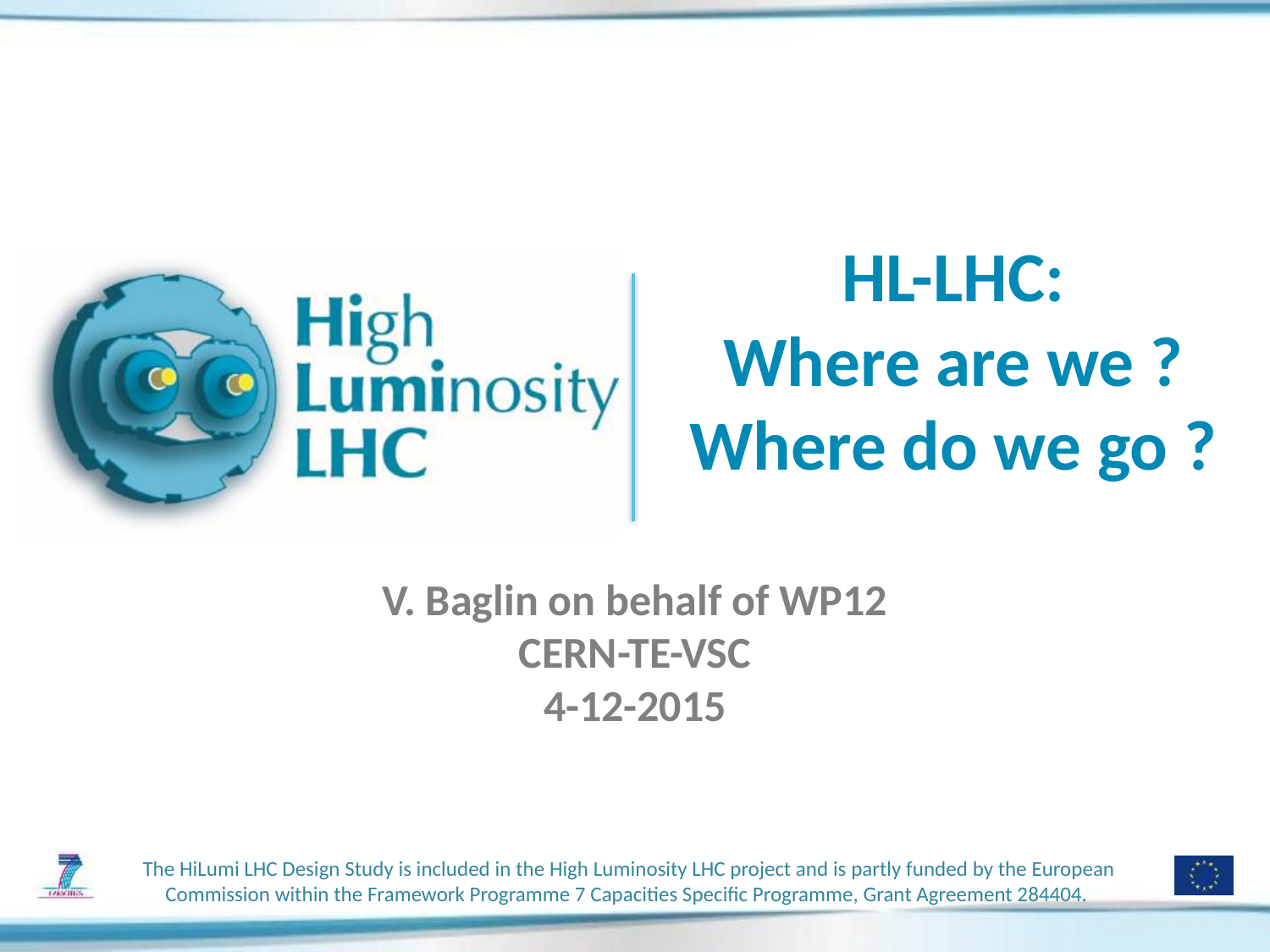

# HL-LHC: Where are we ? Where do we go ?
V. Baglin on behalf of WP12
CERN-TE-VSC
4-12-2015